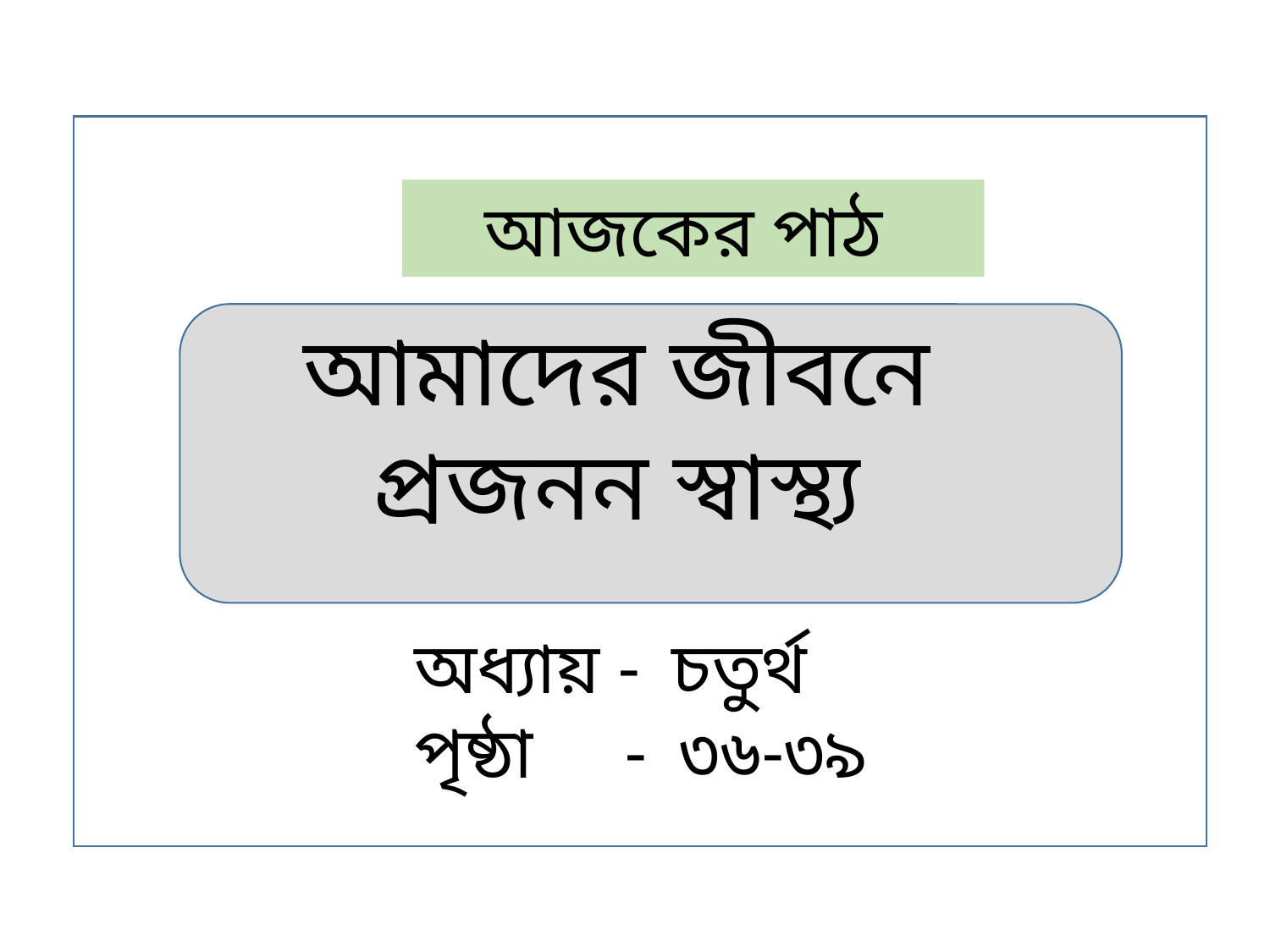

আজকের পাঠ

আমাদের জীবনে
প্রজনন স্বাস্থ্য
অধ্যায় -  চতুর্থ
পৃষ্ঠা     -  ৩৬-৩৯